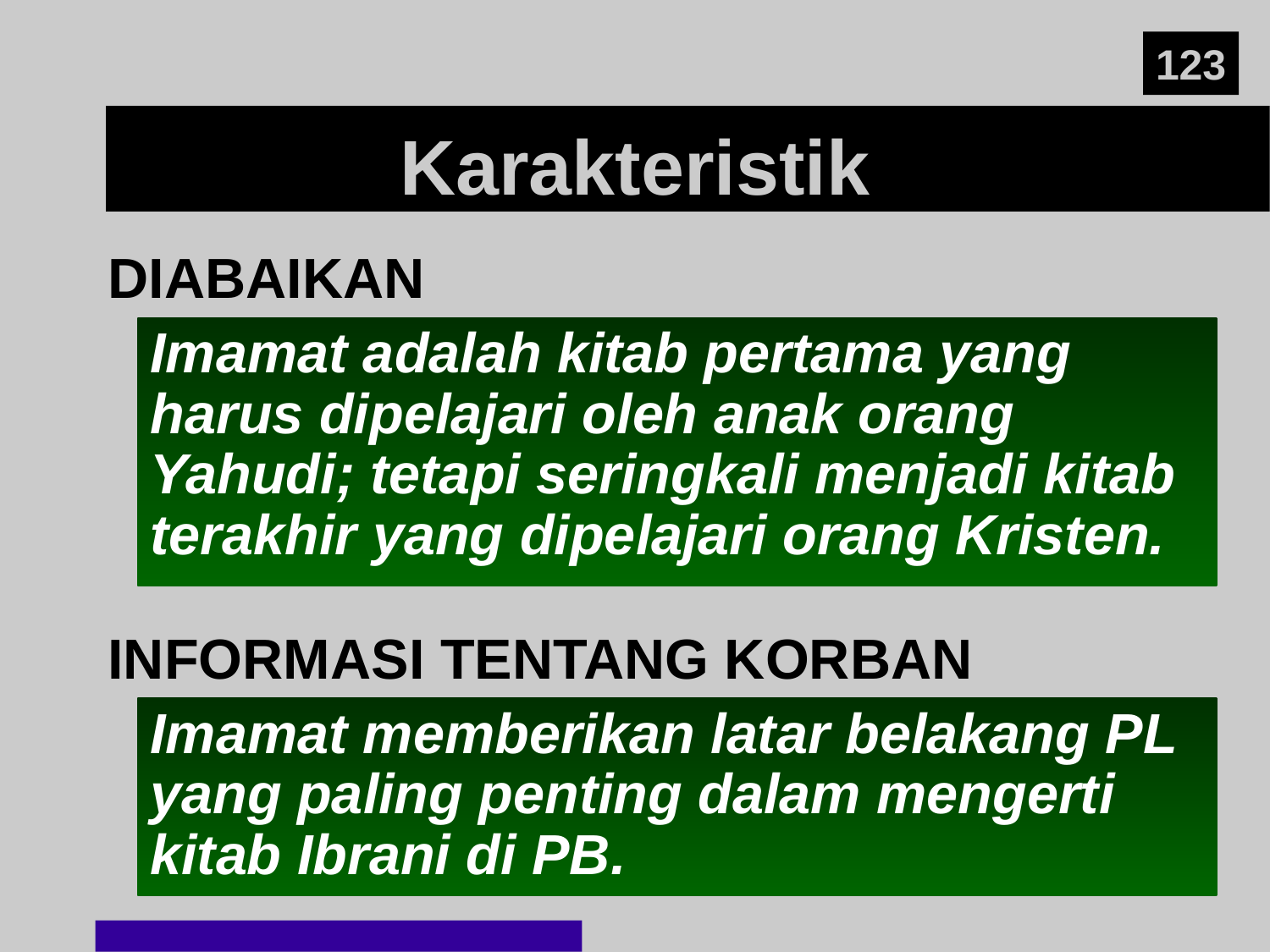

123
# Karakteristik
DIABAIKAN
Imamat adalah kitab pertama yang harus dipelajari oleh anak orang Yahudi; tetapi seringkali menjadi kitab terakhir yang dipelajari orang Kristen.
INFORMASI TENTANG KORBAN
Imamat memberikan latar belakang PL yang paling penting dalam mengerti kitab Ibrani di PB.